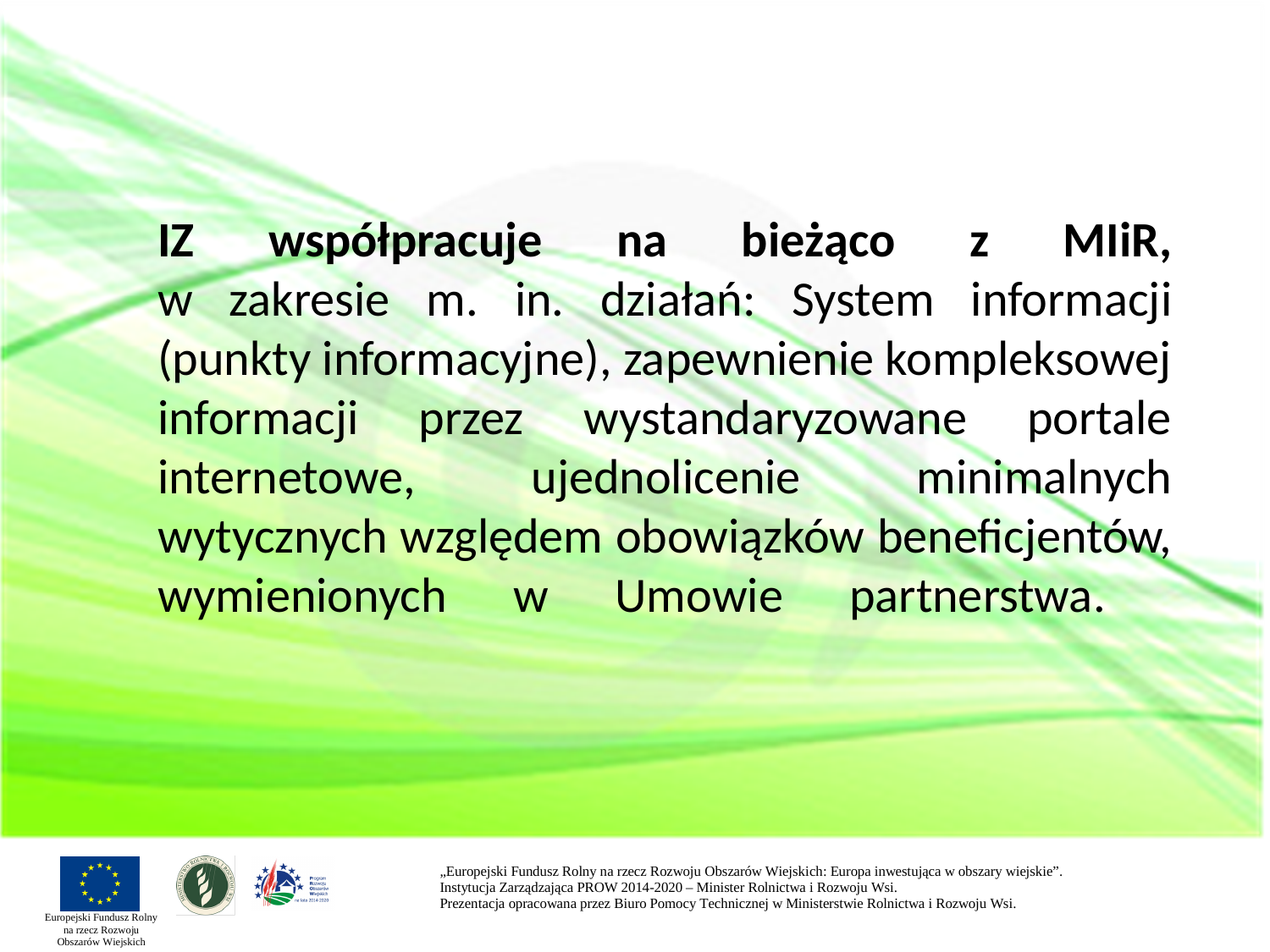

# IZ współpracuje na bieżąco z MIiR, w zakresie m. in. działań: System informacji (punkty informacyjne), zapewnienie kompleksowej informacji przez wystandaryzowane portale internetowe, ujednolicenie minimalnych wytycznych względem obowiązków beneficjentów, wymienionych w Umowie partnerstwa.